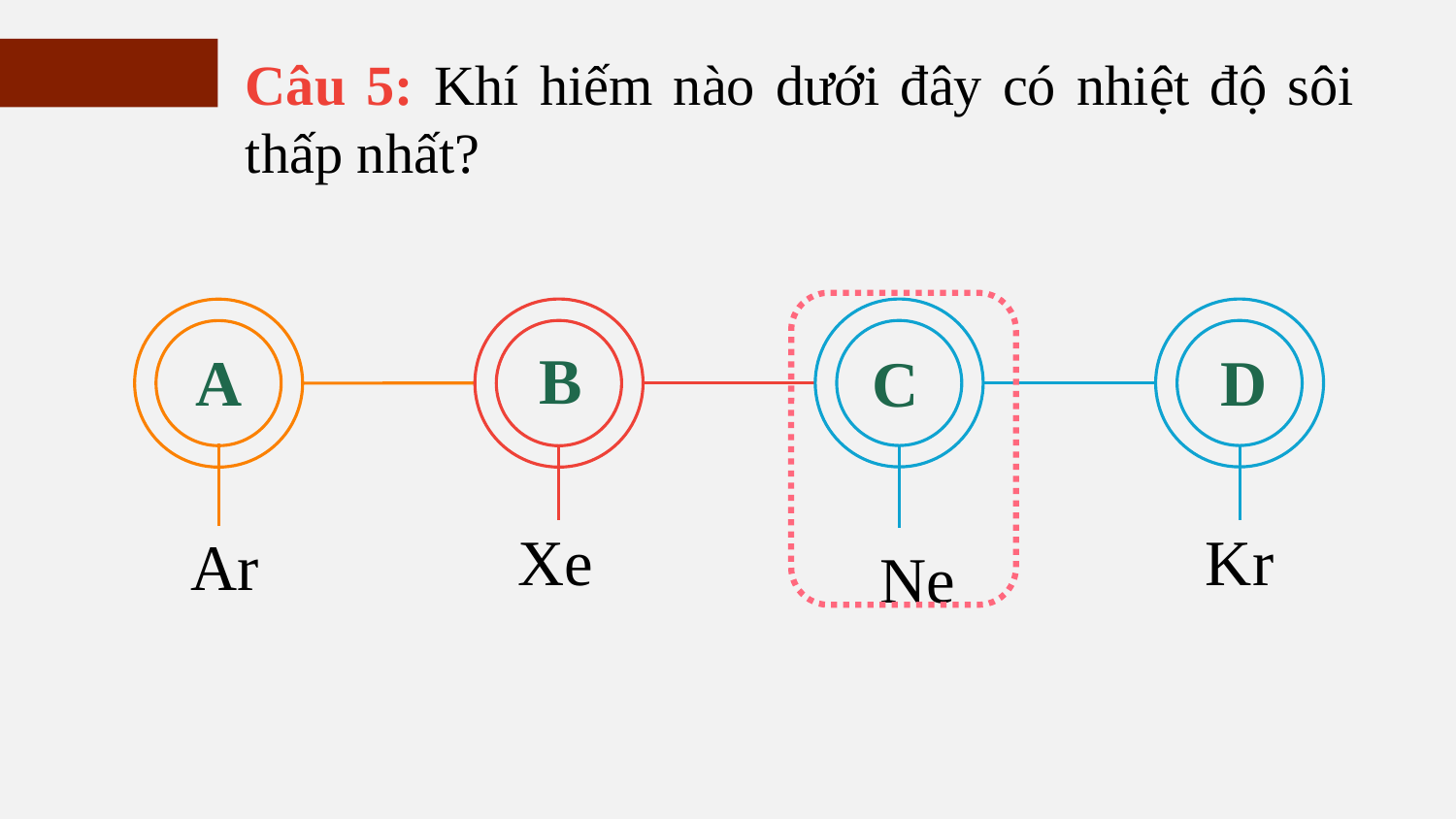

Câu 5: Khí hiếm nào dưới đây có nhiệt độ sôi thấp nhất?

B

C

D

A
Xe
Kr
Ar
Ne